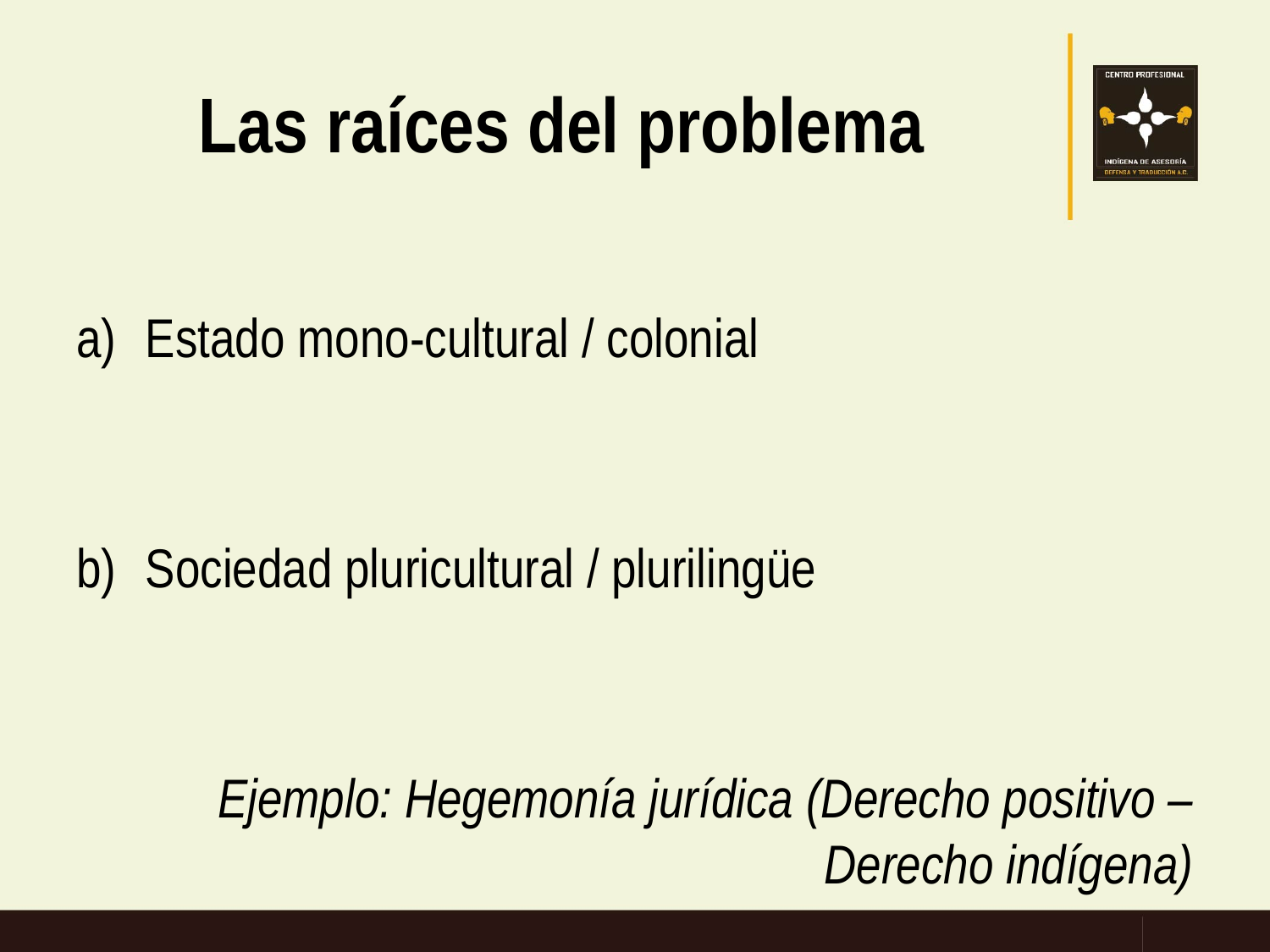

# Las raíces del problema
Estado mono-cultural / colonial

Sociedad pluricultural / plurilingüe

Ejemplo: Hegemonía jurídica (Derecho positivo – Derecho indígena)